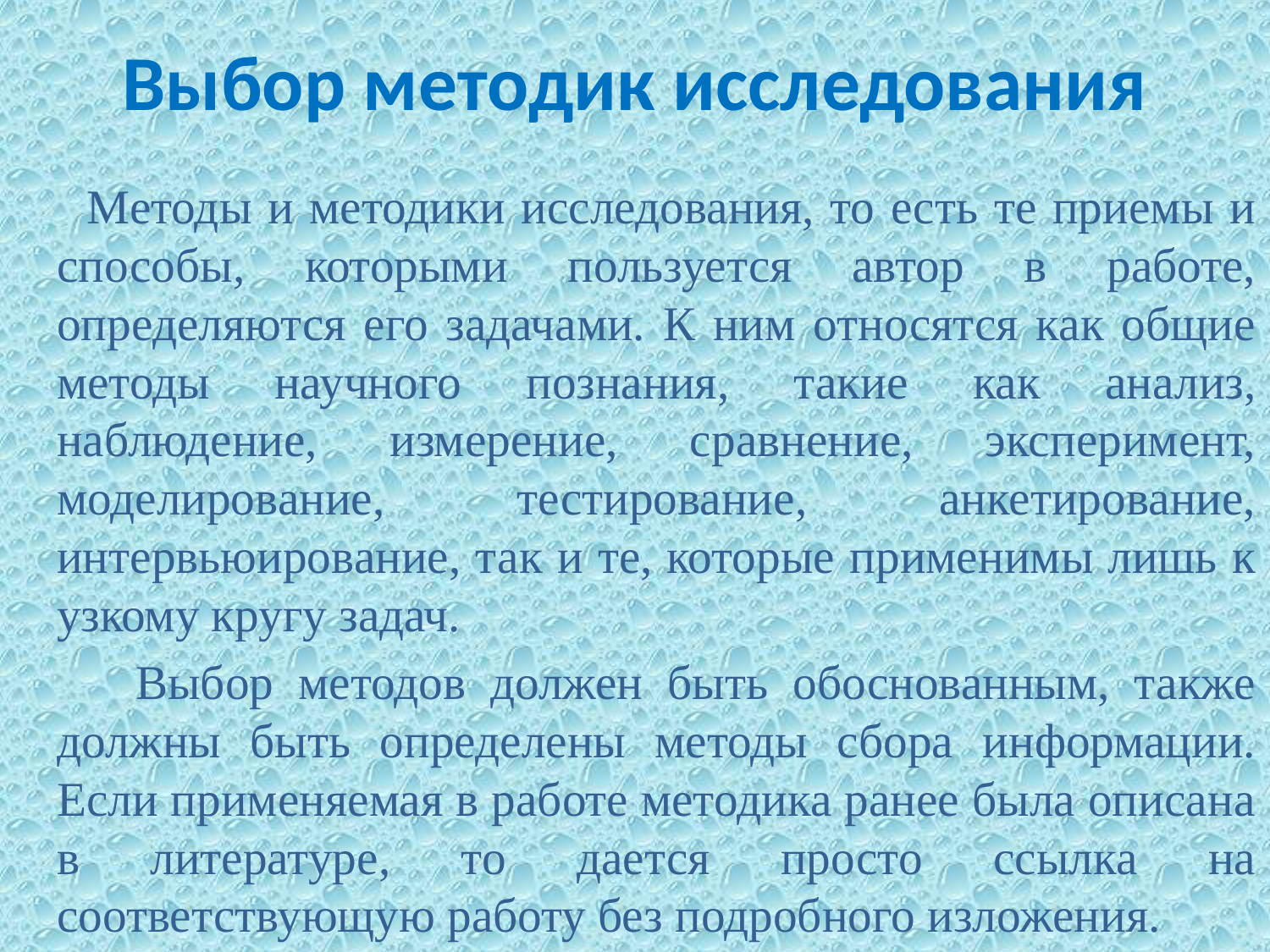

# Выбор методик исследования
     Методы и методики исследования, то есть те приемы и способы, которыми пользуется автор в работе, определяются его задачами. К ним относятся как общие методы научного познания, такие как анализ, наблюдение, измерение, сравнение, эксперимент, моделирование, тестирование, анкетирование, интервьюирование, так и те, которые применимы лишь к узкому кругу задач.
     Выбор методов должен быть обоснованным, также должны быть определены методы сбора информации. Если применяемая в работе методика ранее была описана в литературе, то дается просто ссылка на соответствующую работу без подробного изложения.